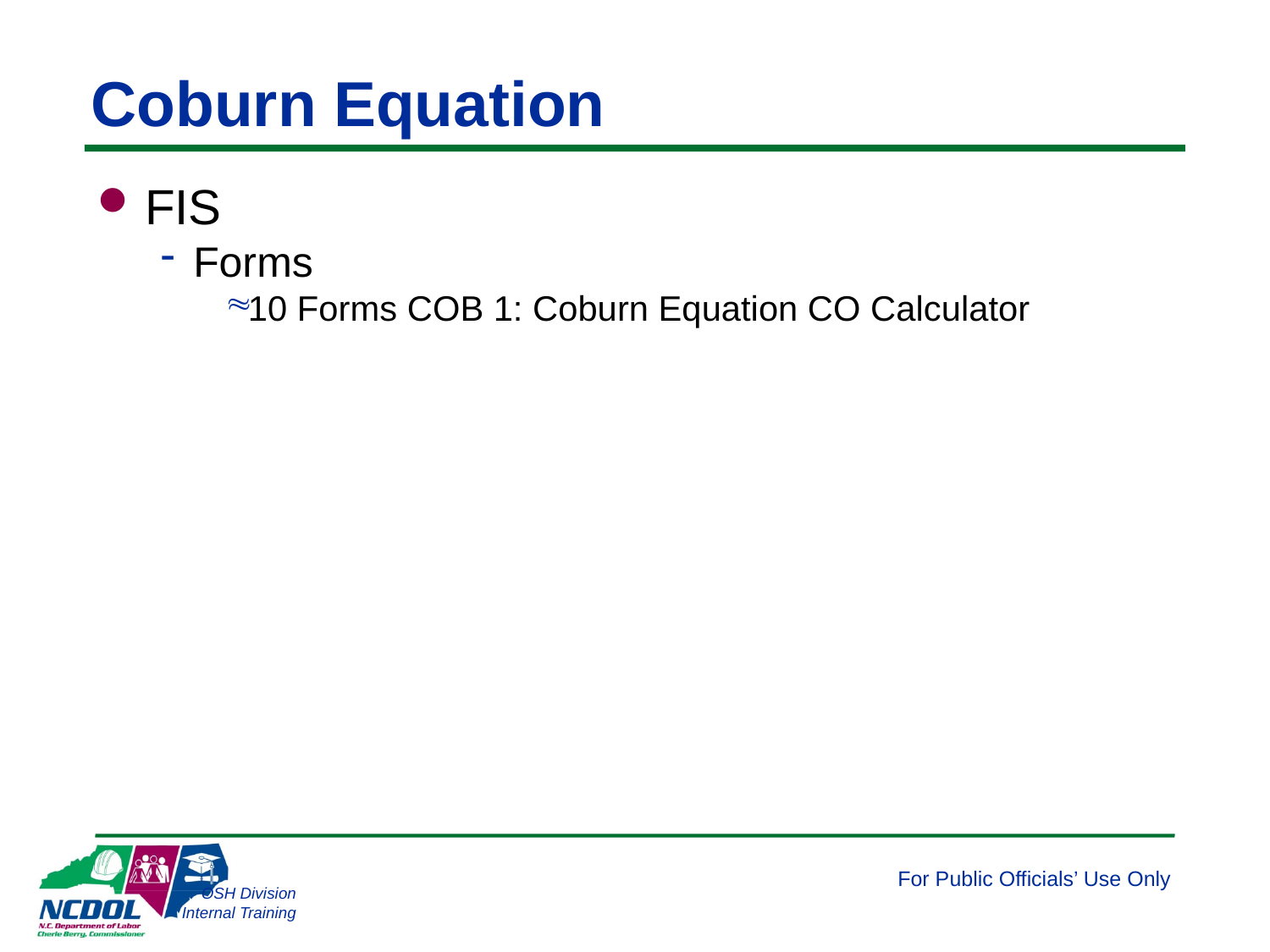

# Coburn Equation

FIS
Forms
10 Forms COB 1: Coburn Equation CO Calculator